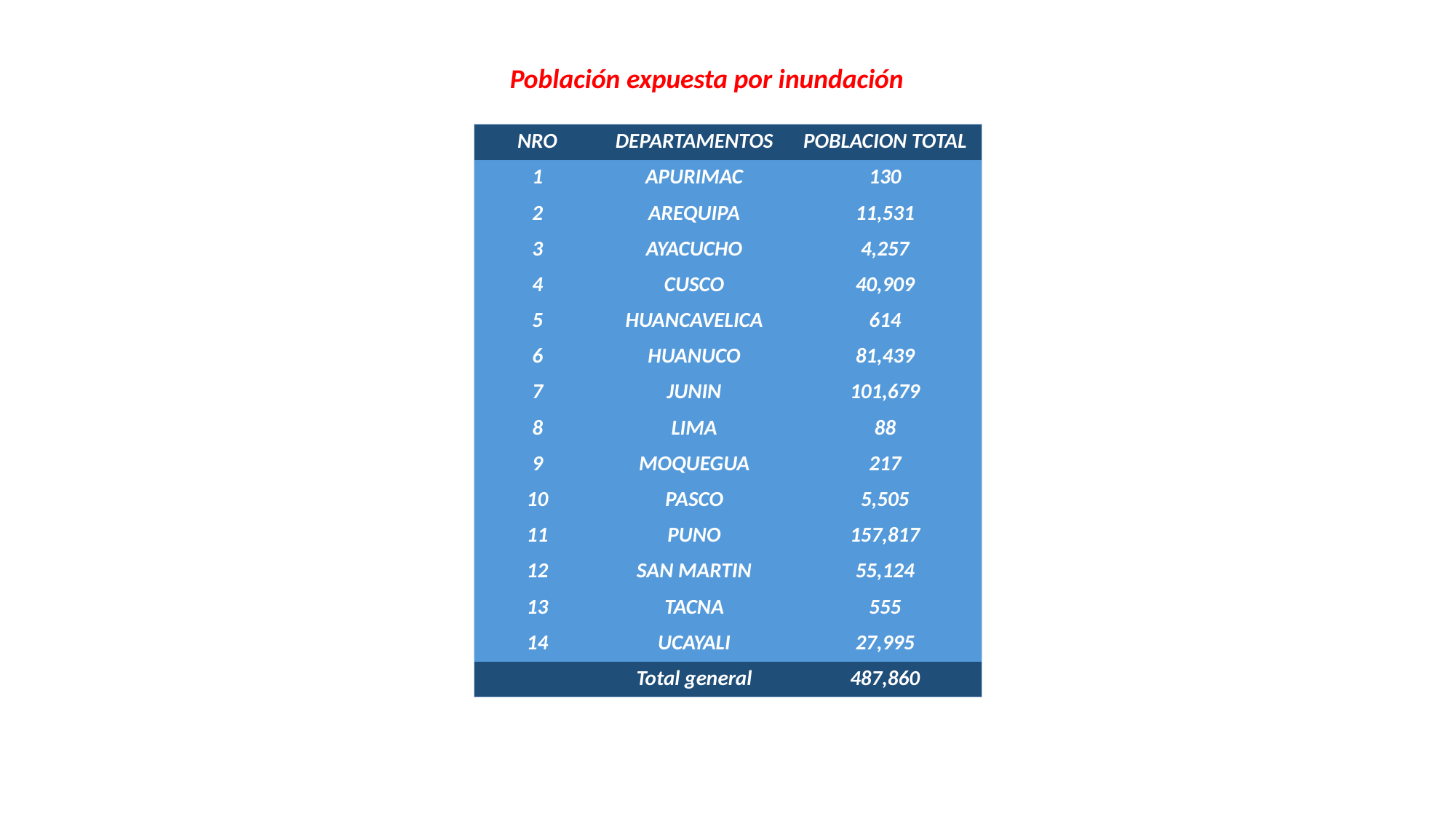

Población expuesta por inundación
| NRO | DEPARTAMENTOS | POBLACION TOTAL |
| --- | --- | --- |
| 1 | APURIMAC | 130 |
| 2 | AREQUIPA | 11,531 |
| 3 | AYACUCHO | 4,257 |
| 4 | CUSCO | 40,909 |
| 5 | HUANCAVELICA | 614 |
| 6 | HUANUCO | 81,439 |
| 7 | JUNIN | 101,679 |
| 8 | LIMA | 88 |
| 9 | MOQUEGUA | 217 |
| 10 | PASCO | 5,505 |
| 11 | PUNO | 157,817 |
| 12 | SAN MARTIN | 55,124 |
| 13 | TACNA | 555 |
| 14 | UCAYALI | 27,995 |
|  | Total general | 487,860 |